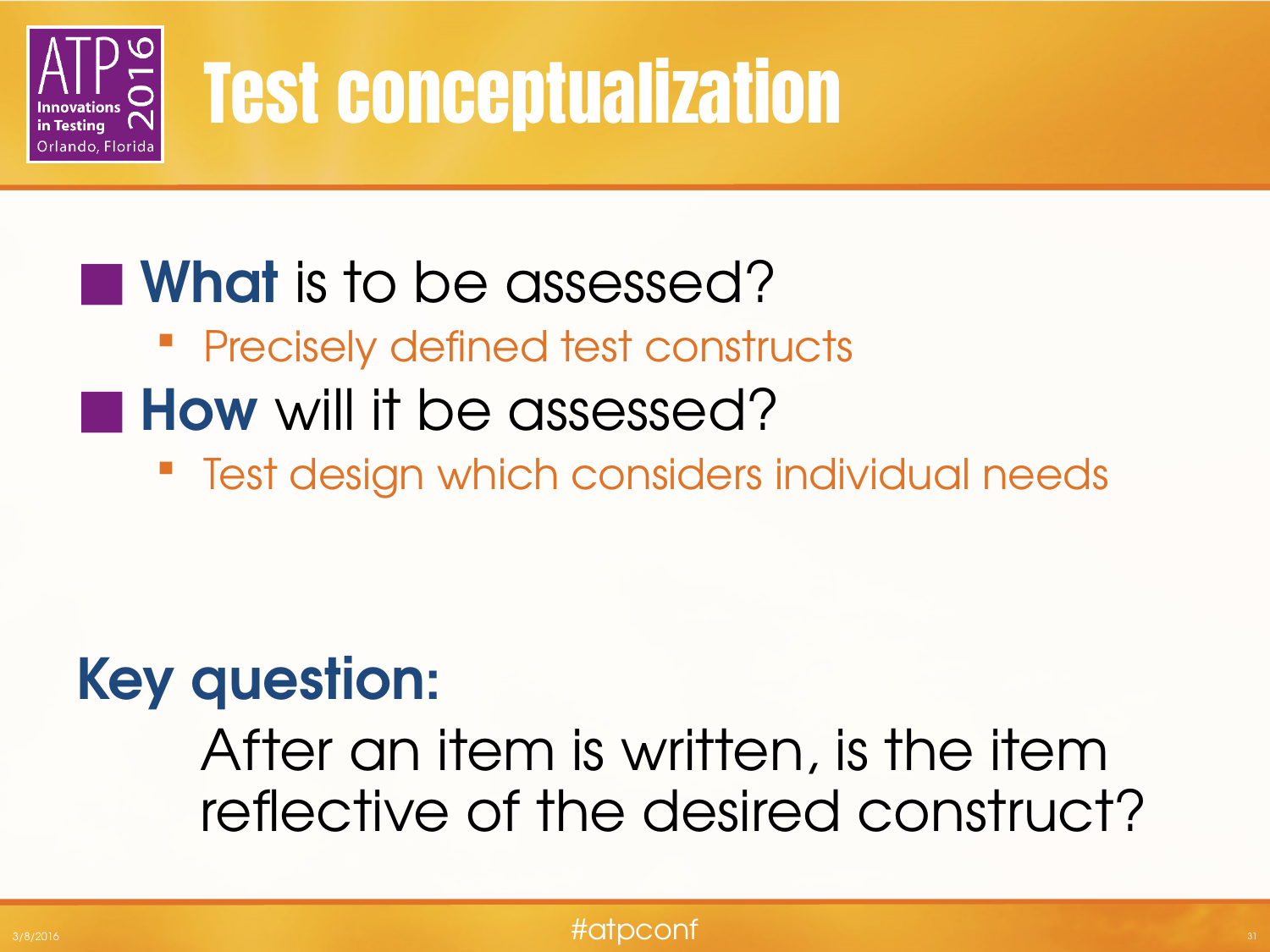

# Test conceptualization
What is to be assessed?
Precisely defined test constructs
How will it be assessed?
Test design which considers individual needs

Key question:
After an item is written, is the item reflective of the desired construct?
3/8/2016
31